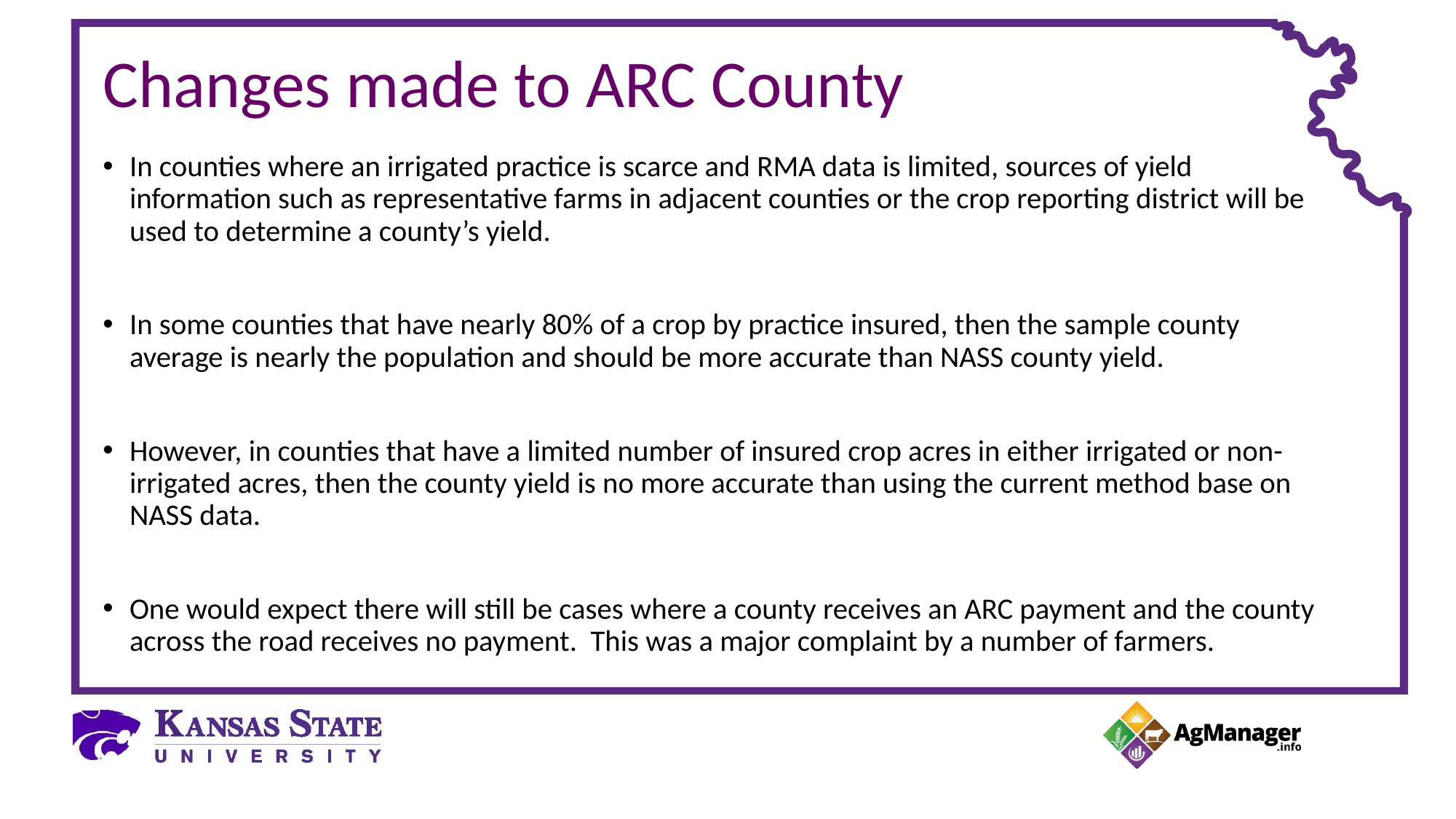

# Changes made to ARC County
In counties where an irrigated practice is scarce and RMA data is limited, sources of yield information such as representative farms in adjacent counties or the crop reporting district will be used to determine a county’s yield.

In some counties that have nearly 80% of a crop by practice insured, then the sample county average is nearly the population and should be more accurate than NASS county yield.

However, in counties that have a limited number of insured crop acres in either irrigated or non-irrigated acres, then the county yield is no more accurate than using the current method base on NASS data.

One would expect there will still be cases where a county receives an ARC payment and the county across the road receives no payment.  This was a major complaint by a number of farmers.